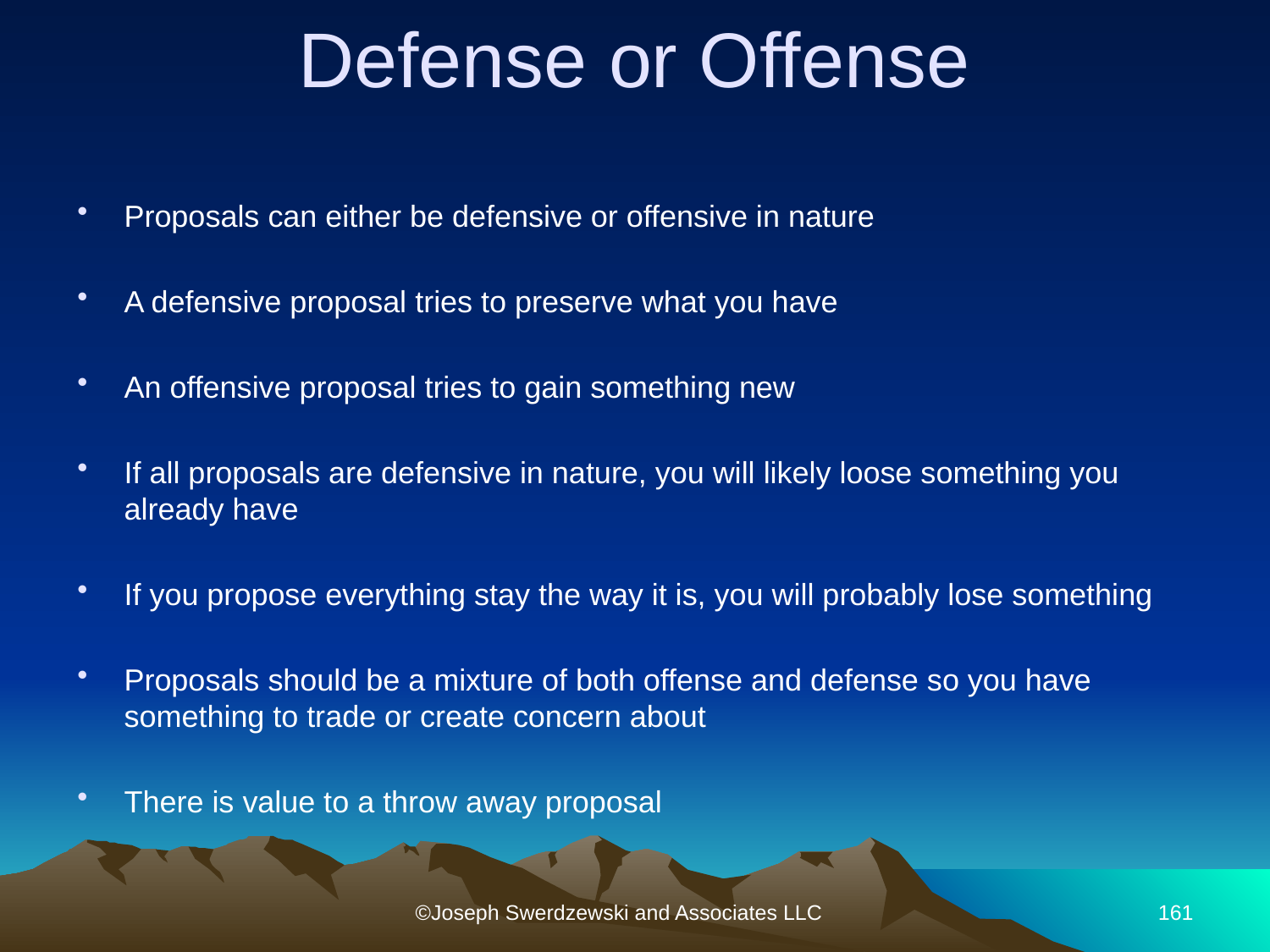

# Defense or Offense
Proposals can either be defensive or offensive in nature

A defensive proposal tries to preserve what you have

An offensive proposal tries to gain something new

If all proposals are defensive in nature, you will likely loose something you already have

If you propose everything stay the way it is, you will probably lose something

Proposals should be a mixture of both offense and defense so you have something to trade or create concern about

There is value to a throw away proposal
©Joseph Swerdzewski and Associates LLC
161